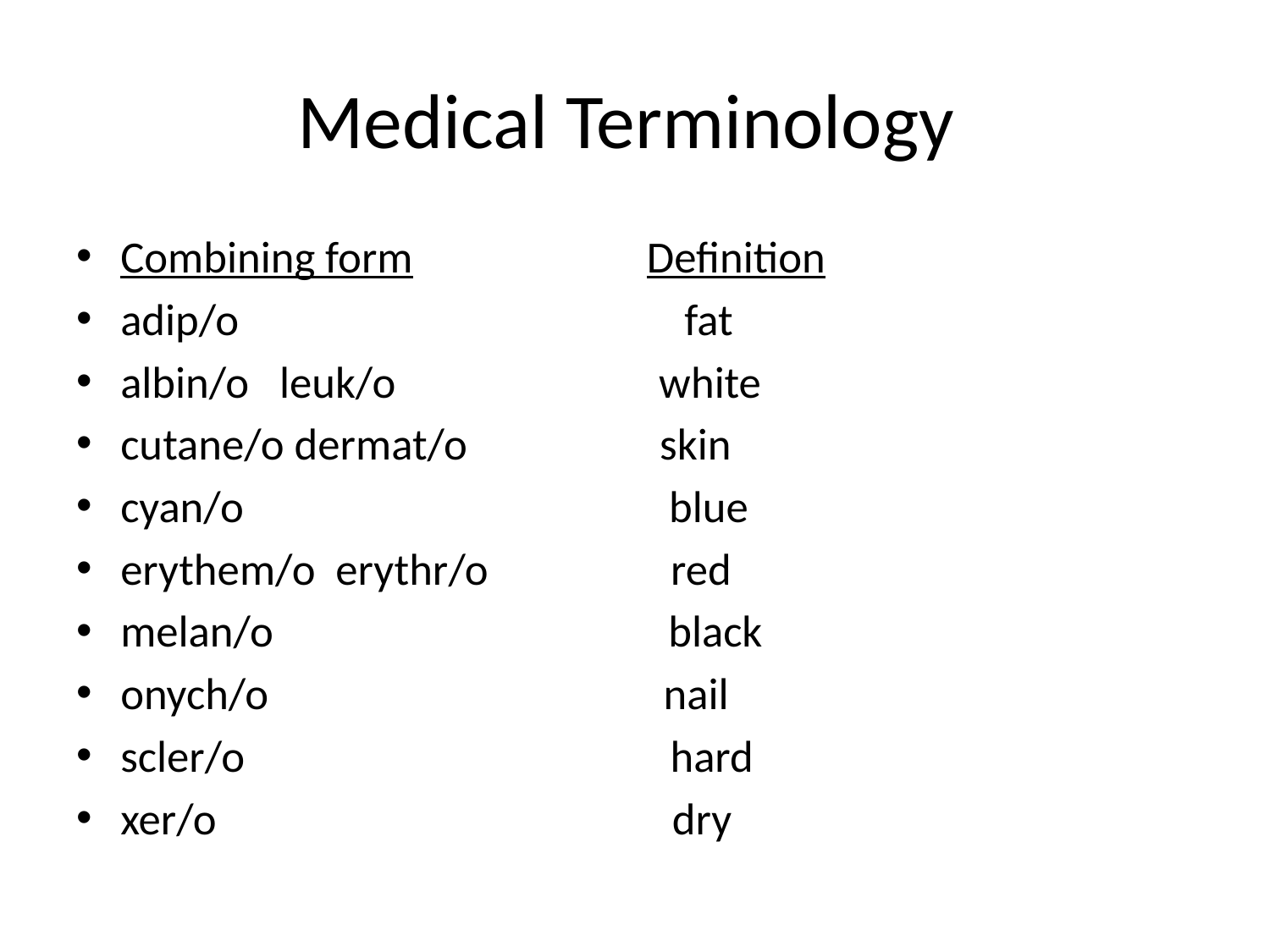

# Medical Terminology
Combining form                       Definition
adip/o                                            fat
albin/o   leuk/o                          white
cutane/o dermat/o                   skin
cyan/o                                          blue
erythem/o  erythr/o                  red
melan/o                                       black
onych/o                                       nail
scler/o                                          hard
xer/o                                             dry